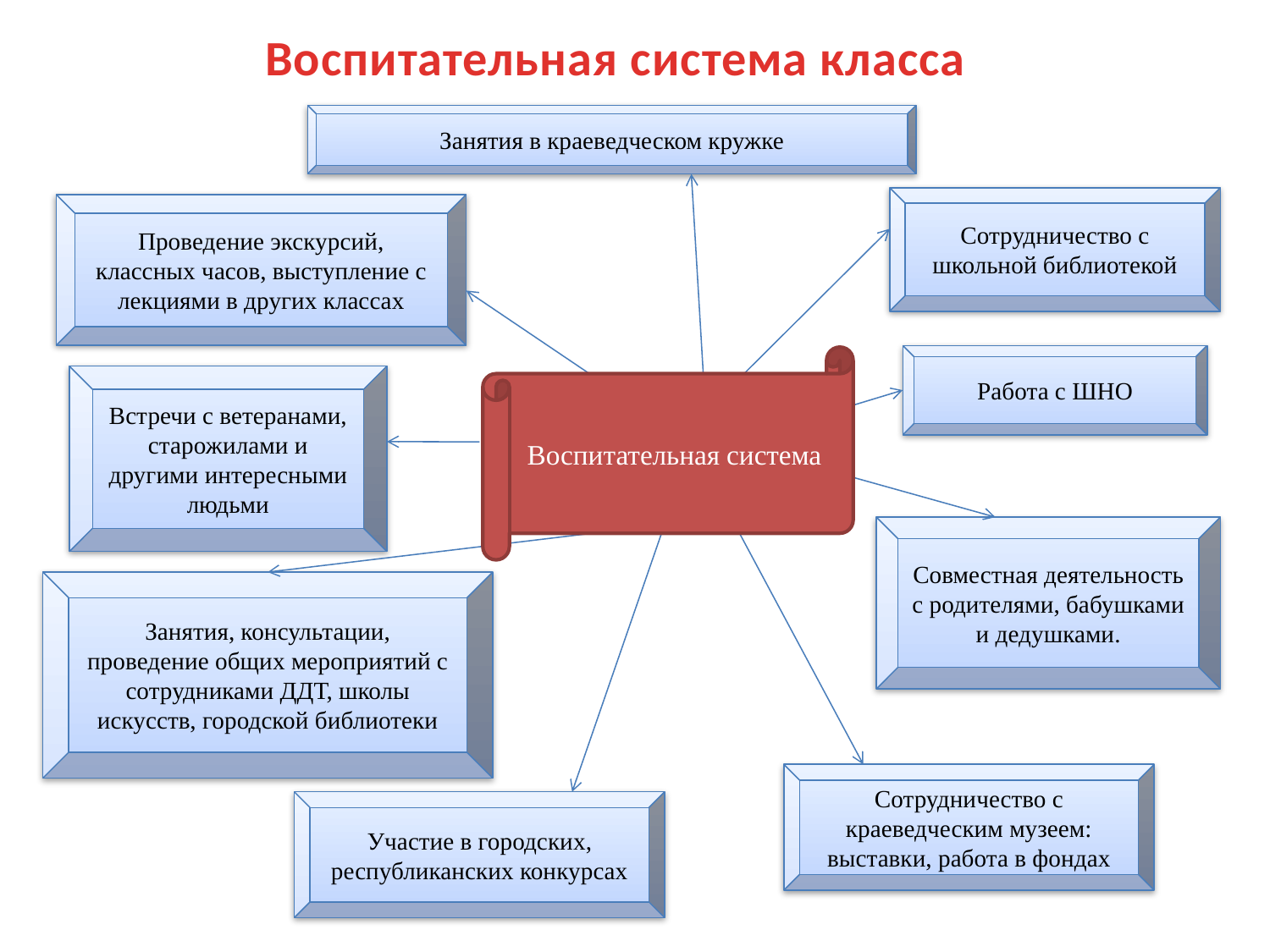

Воспитательная система класса
Занятия в краеведческом кружке
Сотрудничество с школьной библиотекой
Проведение экскурсий, классных часов, выступление с лекциями в других классах
Работа с ШНО
Воспитательная система
Встречи с ветеранами, старожилами и другими интересными людьми
Совместная деятельность с родителями, бабушками и дедушками.
Занятия, консультации, проведение общих мероприятий с сотрудниками ДДТ, школы искусств, городской библиотеки
Сотрудничество с краеведческим музеем: выставки, работа в фондах
Участие в городских, республиканских конкурсах